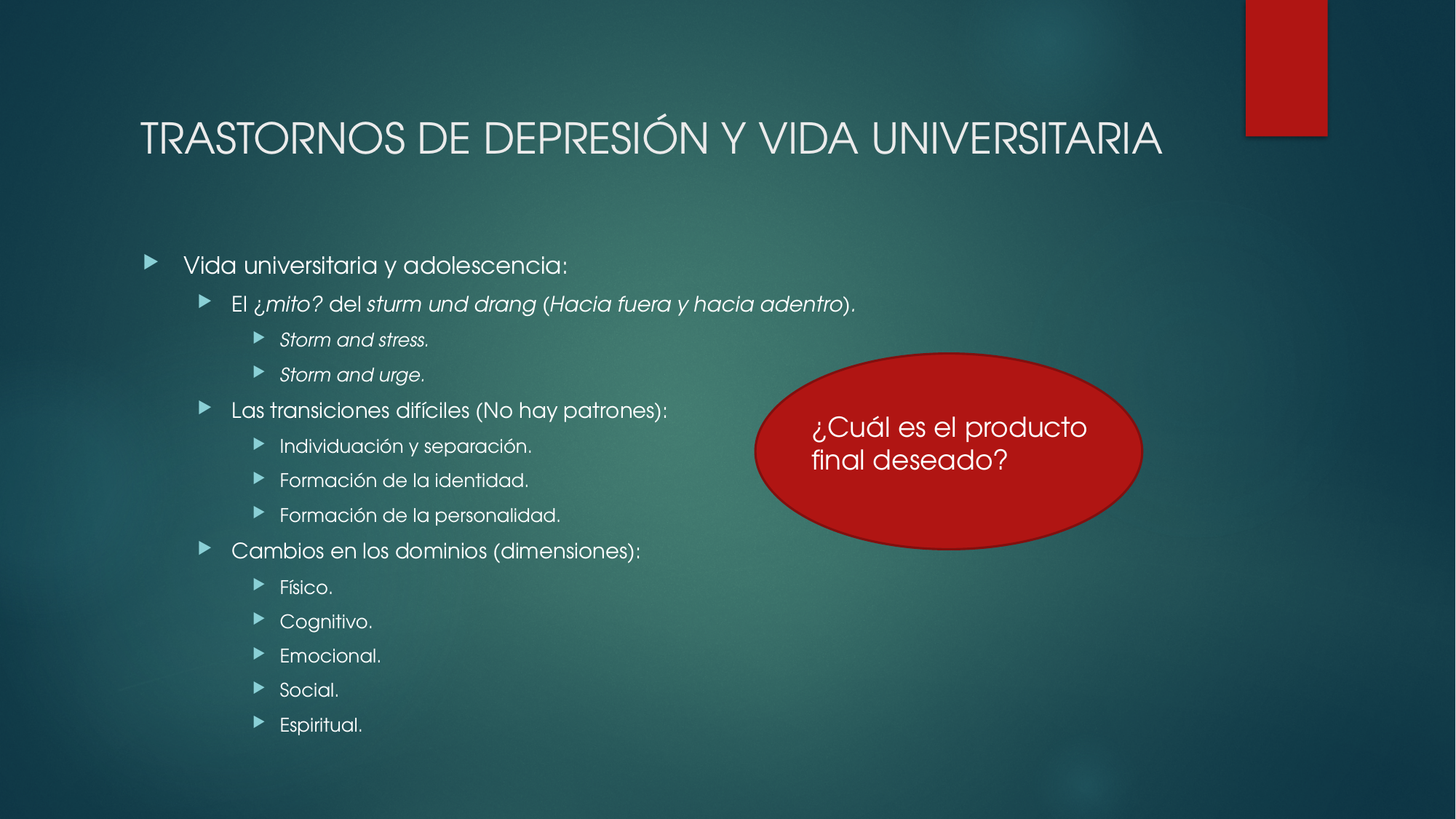

# trastornos de depresión y vida universitaria
Vida universitaria y adolescencia:
El ¿mito? del sturm und drang (Hacia fuera y hacia adentro).
Storm and stress.
Storm and urge.
Las transiciones difíciles (No hay patrones):
Individuación y separación.
Formación de la identidad.
Formación de la personalidad.
Cambios en los dominios (dimensiones):
Físico.
Cognitivo.
Emocional.
Social.
Espiritual.

¿Cuál es el producto final deseado?